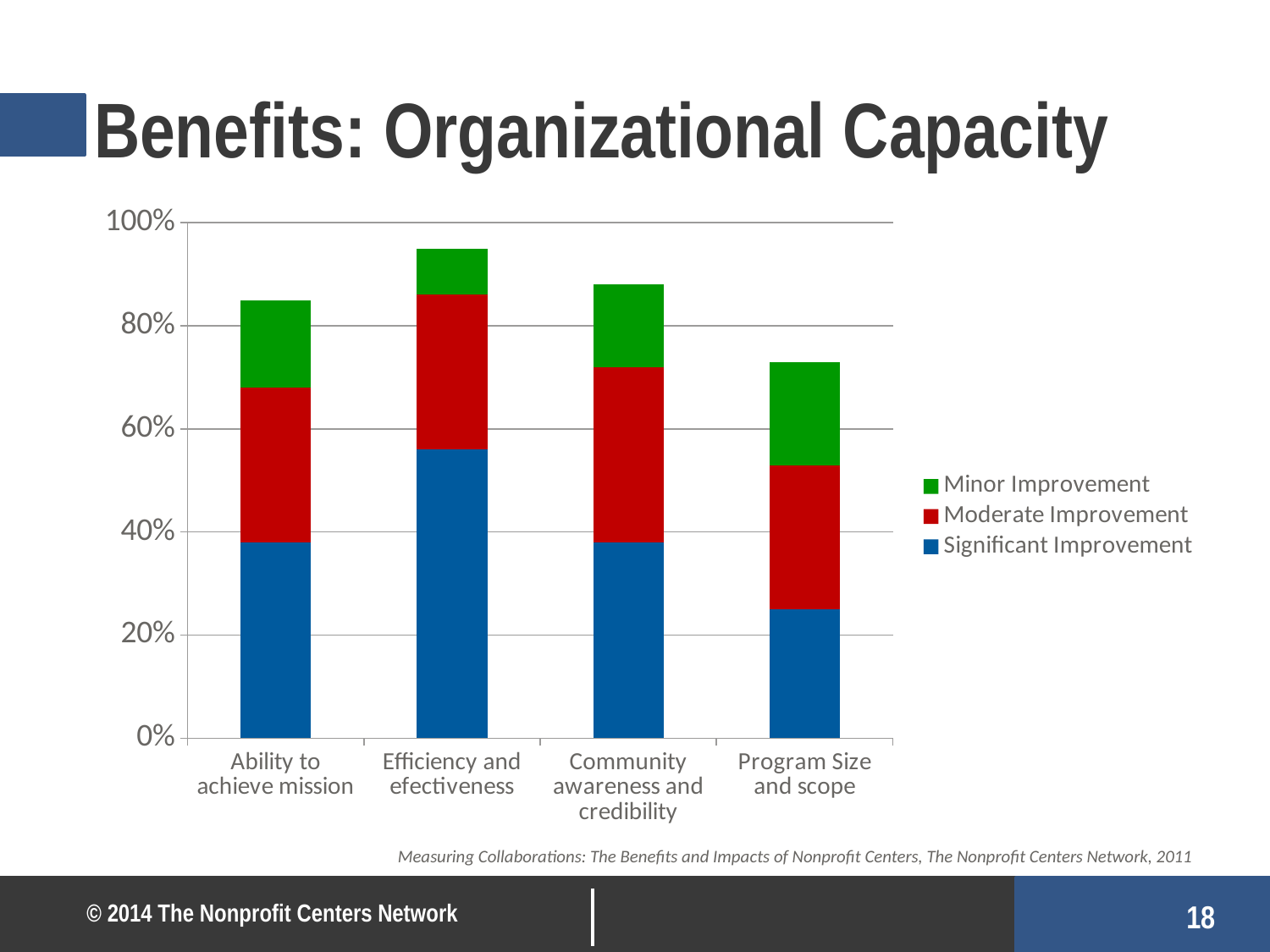

Benefits: Organizational Capacity

### Chart

| Category | Significant Improvement | Moderate Improvement | Minor Improvement |
|---|---|---|---|
| Ability to achieve mission | 0.380000000000003 | 0.3 | 0.17 |
| Efficiency and efectiveness | 0.56 | 0.3 | 0.09 |
| Community awareness and credibility | 0.380000000000003 | 0.34 | 0.16 |
| Program Size and scope | 0.25 | 0.28 | 0.2 |
Measuring Collaborations: The Benefits and Impacts of Nonprofit Centers, The Nonprofit Centers Network, 2011